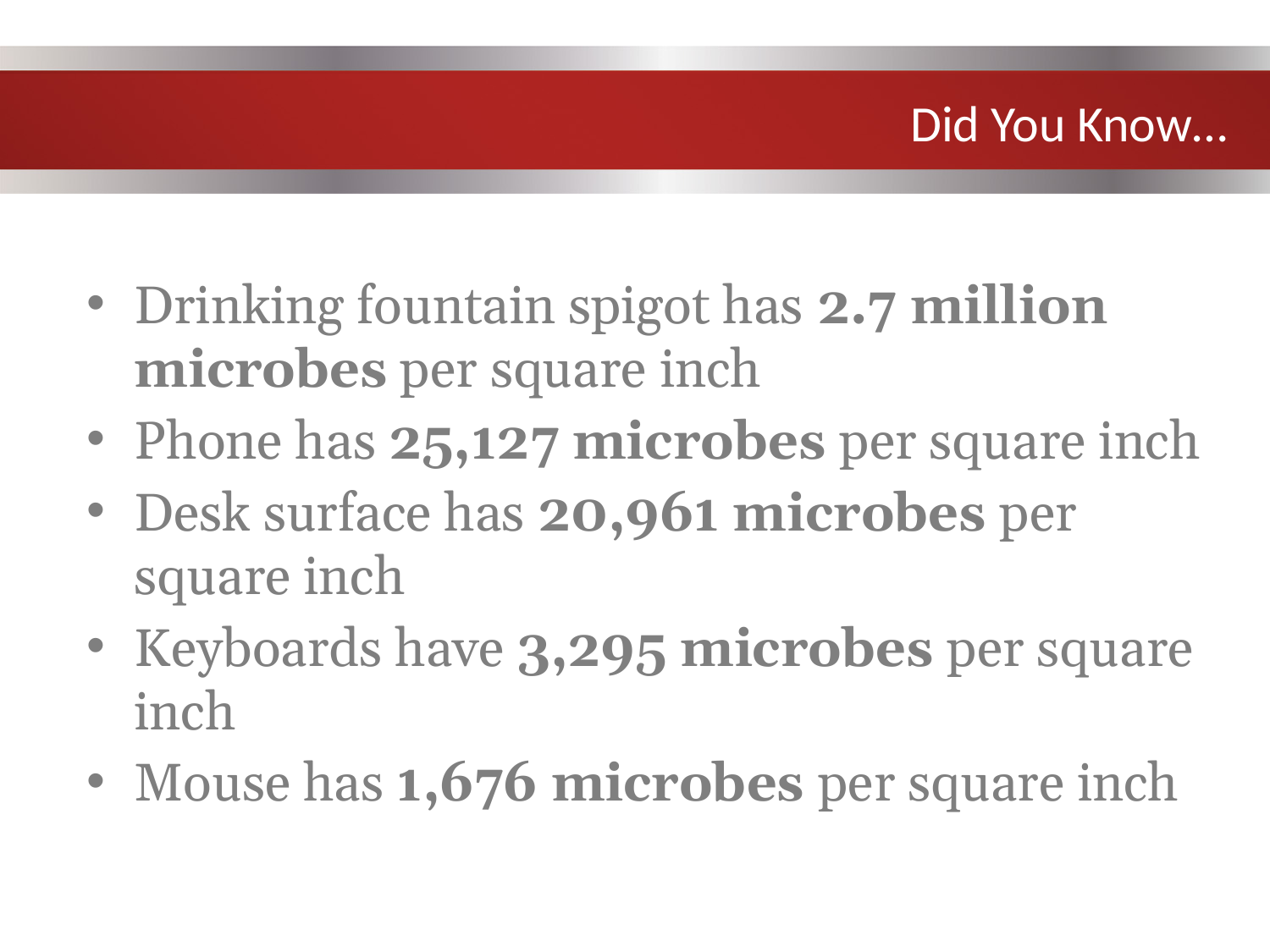

# Did You Know…
Drinking fountain spigot has 2.7 million microbes per square inch
Phone has 25,127 microbes per square inch
Desk surface has 20,961 microbes per square inch
Keyboards have 3,295 microbes per square inch
Mouse has 1,676 microbes per square inch